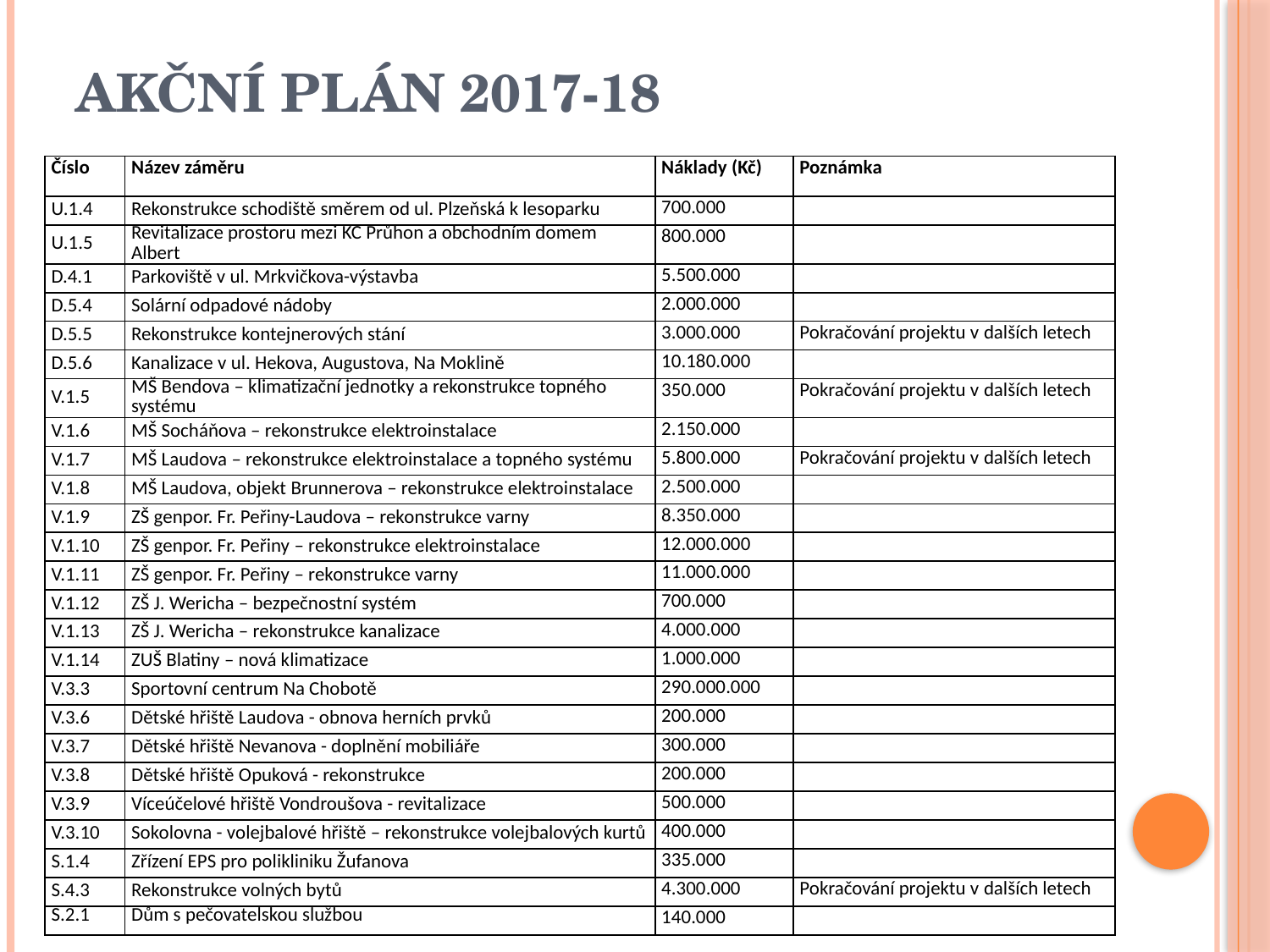

# Akční plán 2017-18
| Číslo | Název záměru | Náklady (Kč) | Poznámka |
| --- | --- | --- | --- |
| U.1.4 | Rekonstrukce schodiště směrem od ul. Plzeňská k lesoparku | 700.000 |  |
| U.1.5 | Revitalizace prostoru mezi KC Průhon a obchodním domem Albert | 800.000 |  |
| D.4.1 | Parkoviště v ul. Mrkvičkova-výstavba | 5.500.000 |  |
| D.5.4 | Solární odpadové nádoby | 2.000.000 |  |
| D.5.5 | Rekonstrukce kontejnerových stání | 3.000.000 | Pokračování projektu v dalších letech |
| D.5.6 | Kanalizace v ul. Hekova, Augustova, Na Moklině | 10.180.000 |  |
| V.1.5 | MŠ Bendova – klimatizační jednotky a rekonstrukce topného systému | 350.000 | Pokračování projektu v dalších letech |
| V.1.6 | MŠ Socháňova – rekonstrukce elektroinstalace | 2.150.000 |  |
| V.1.7 | MŠ Laudova – rekonstrukce elektroinstalace a topného systému | 5.800.000 | Pokračování projektu v dalších letech |
| V.1.8 | MŠ Laudova, objekt Brunnerova – rekonstrukce elektroinstalace | 2.500.000 |  |
| V.1.9 | ZŠ genpor. Fr. Peřiny-Laudova – rekonstrukce varny | 8.350.000 |  |
| V.1.10 | ZŠ genpor. Fr. Peřiny – rekonstrukce elektroinstalace | 12.000.000 |  |
| V.1.11 | ZŠ genpor. Fr. Peřiny – rekonstrukce varny | 11.000.000 |  |
| V.1.12 | ZŠ J. Wericha – bezpečnostní systém | 700.000 |  |
| V.1.13 | ZŠ J. Wericha – rekonstrukce kanalizace | 4.000.000 |  |
| V.1.14 | ZUŠ Blatiny – nová klimatizace | 1.000.000 |  |
| V.3.3 | Sportovní centrum Na Chobotě | 290.000.000 |  |
| V.3.6 | Dětské hřiště Laudova - obnova herních prvků | 200.000 |  |
| V.3.7 | Dětské hřiště Nevanova - doplnění mobiliáře | 300.000 |  |
| V.3.8 | Dětské hřiště Opuková - rekonstrukce | 200.000 |  |
| V.3.9 | Víceúčelové hřiště Vondroušova - revitalizace | 500.000 |  |
| V.3.10 | Sokolovna - volejbalové hřiště – rekonstrukce volejbalových kurtů | 400.000 |  |
| S.1.4 | Zřízení EPS pro polikliniku Žufanova | 335.000 |  |
| S.4.3 | Rekonstrukce volných bytů | 4.300.000 | Pokračování projektu v dalších letech |
| S.2.1 | Dům s pečovatelskou službou | 140.000 |  |